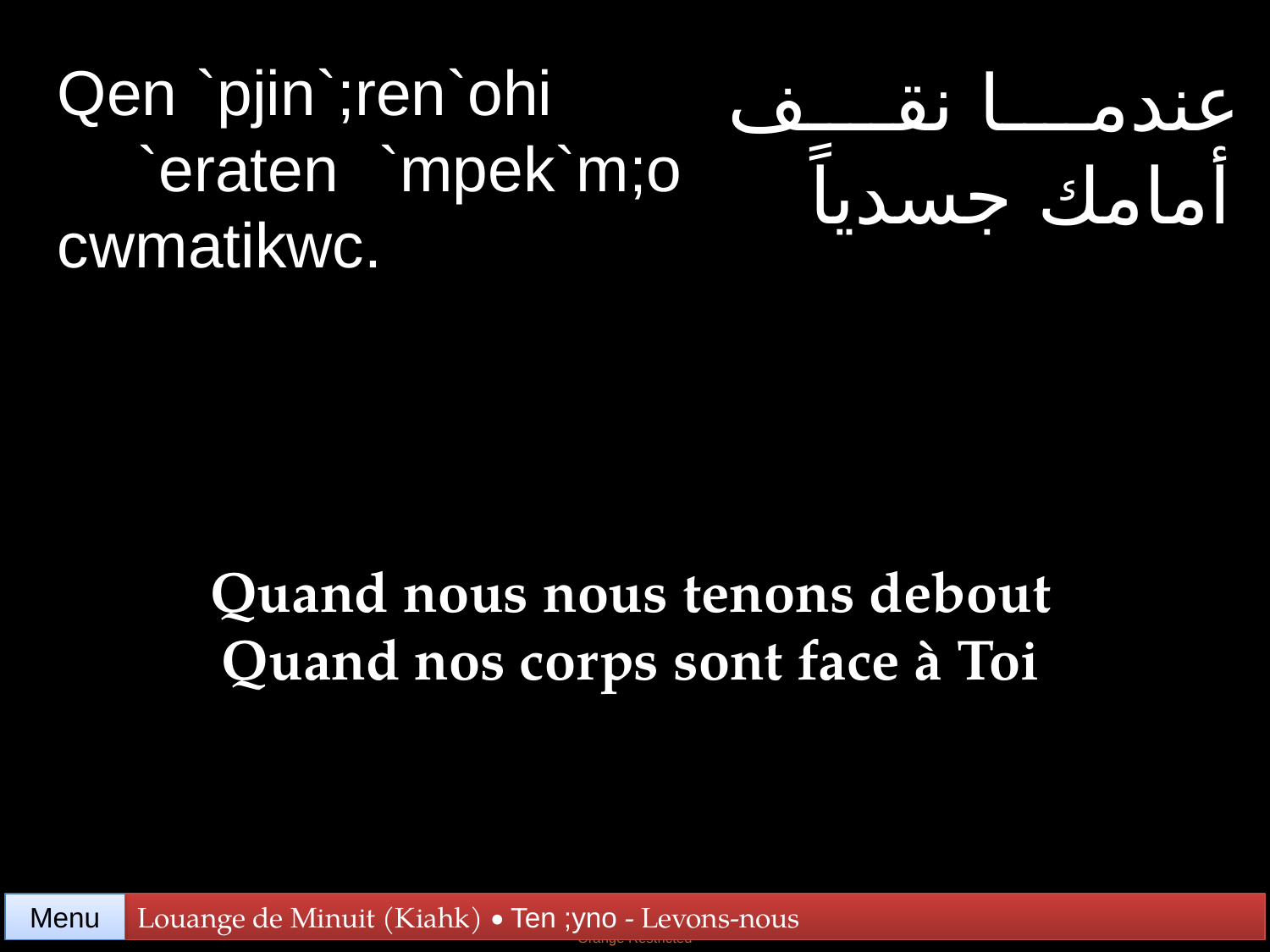

Qen `pjin`;ren`ohi          `eraten `mpek`m;o cwmatikwc.
عندما نقف أمامك جسدياً
Quand nous nous tenons debout
Quand nos corps sont face à Toi
Menu
Louange de Minuit (Kiahk) • Ten ;yno - Levons-nous